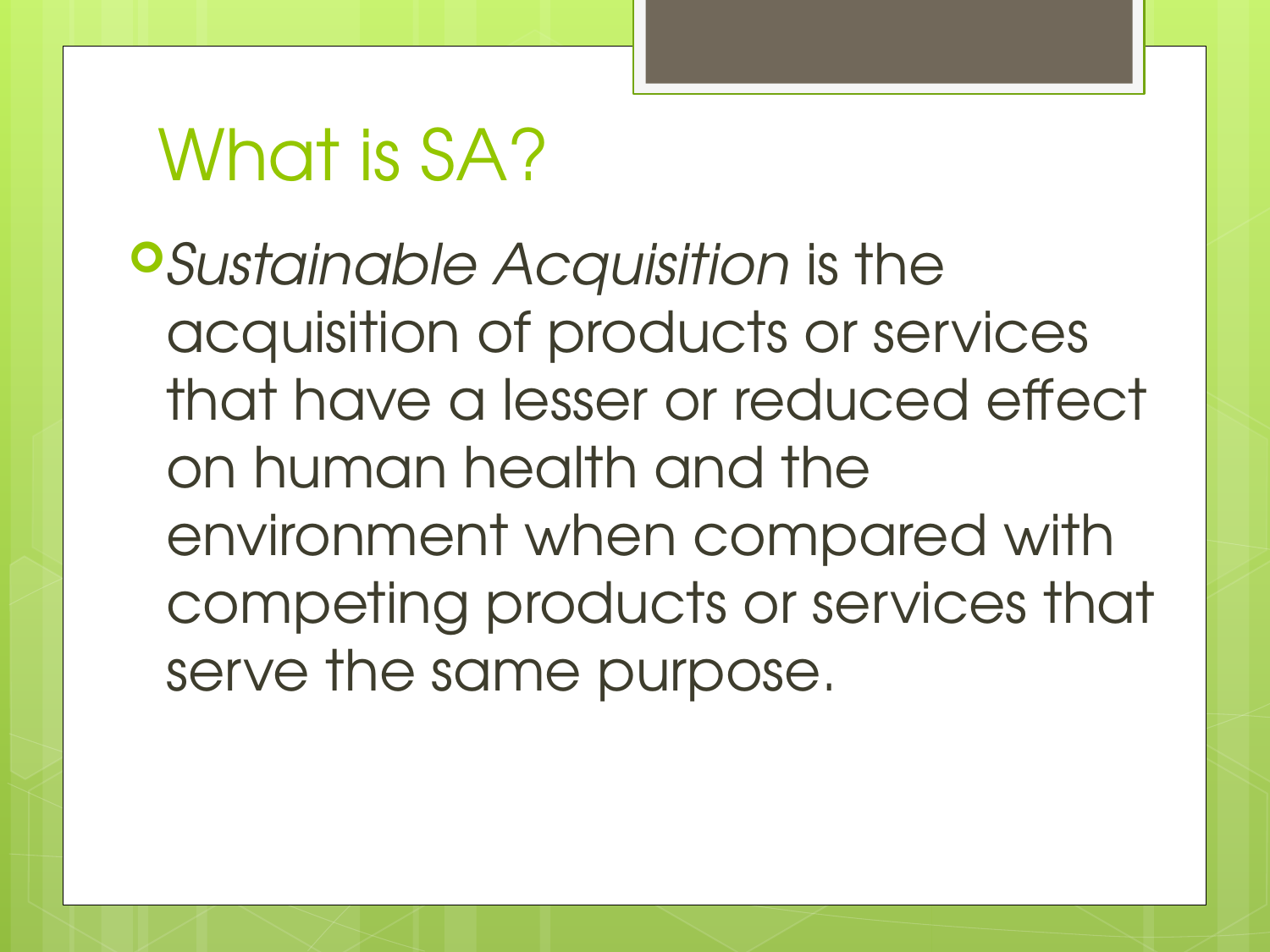

# What is SA?
Sustainable Acquisition is the acquisition of products or services that have a lesser or reduced effect on human health and the environment when compared with competing products or services that serve the same purpose.